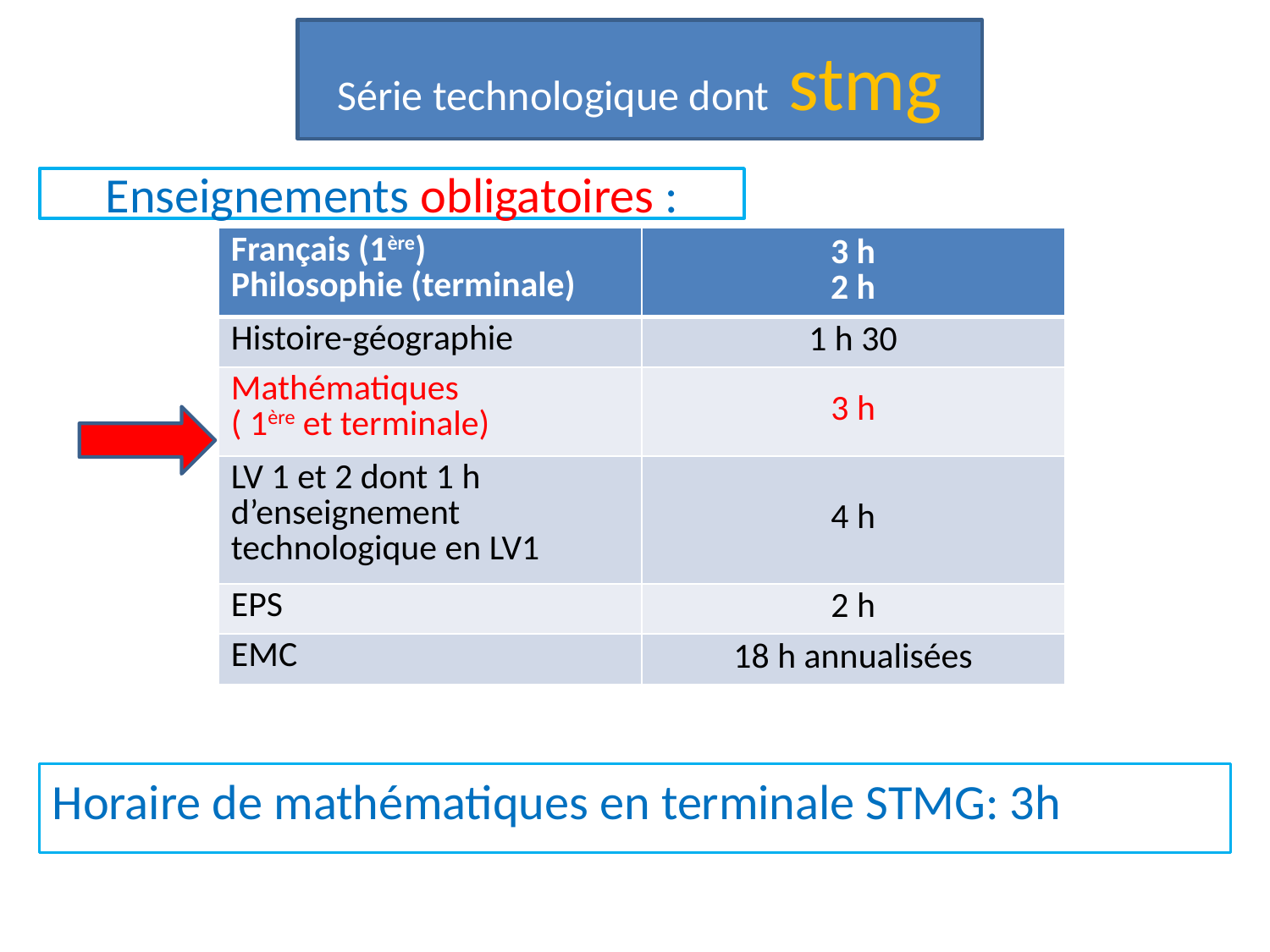

Série technologique dont  stmg
Enseignements obligatoires :
| Français (1ère) Philosophie (terminale) | 3 h 2 h |
| --- | --- |
| Histoire-géographie | 1 h 30 |
| Mathématiques ( 1ère et terminale) | 3 h |
| LV 1 et 2 dont 1 h d’enseignement technologique en LV1 | 4 h |
| EPS | 2 h |
| EMC | 18 h annualisées |

Horaire de mathématiques en terminale STMG: 3h